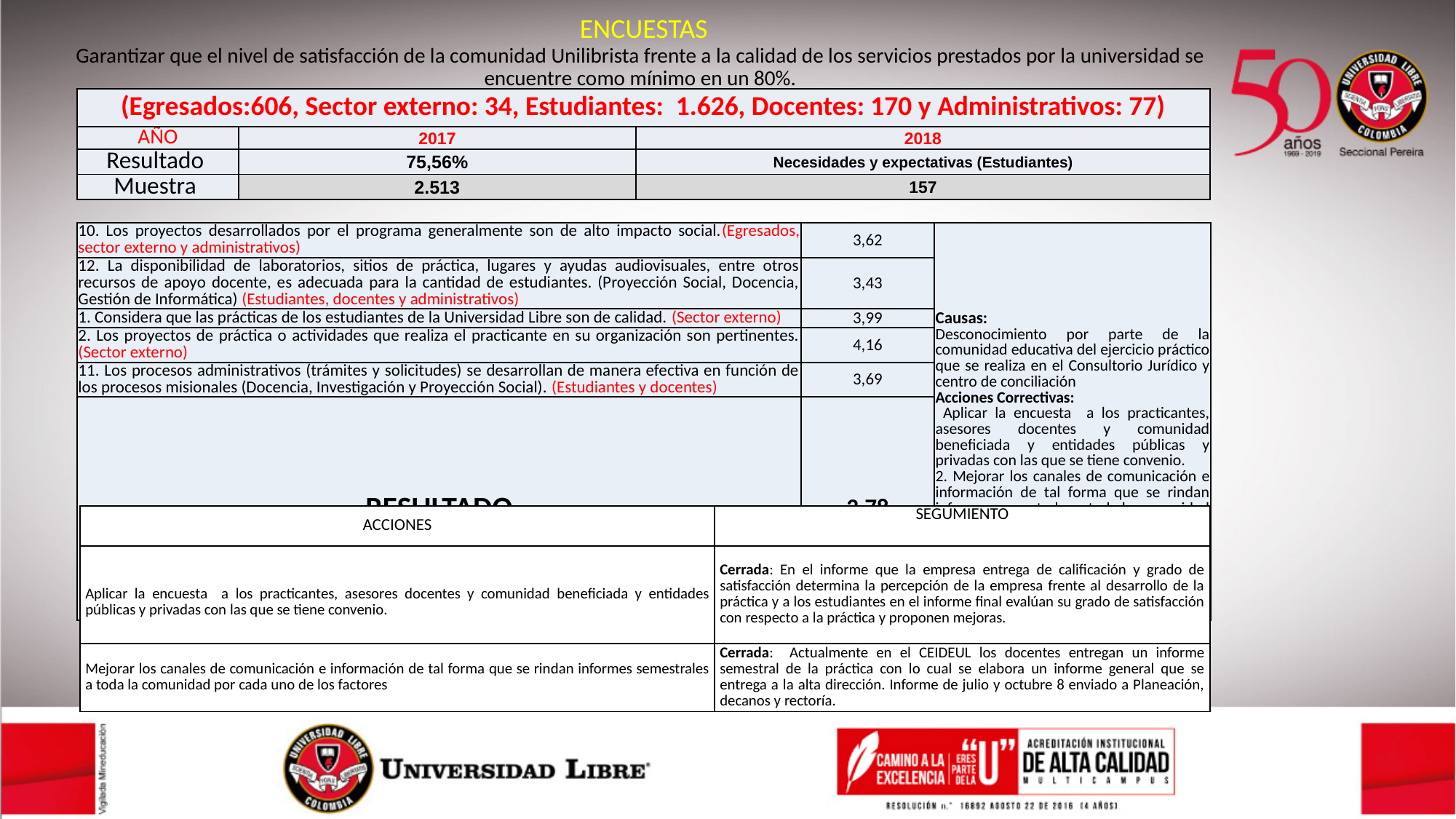

ENCUESTAS
Garantizar que el nivel de satisfacción de la comunidad Unilibrista frente a la calidad de los servicios prestados por la universidad se encuentre como mínimo en un 80%.
| (Egresados:606, Sector externo: 34, Estudiantes: 1.626, Docentes: 170 y Administrativos: 77) |  |  |
| --- | --- | --- |
| AÑO | 2017 | 2018 |
| Resultado | 75,56% | Necesidades y expectativas (Estudiantes) |
| Muestra | 2.513 | 157 |
| 10. Los proyectos desarrollados por el programa generalmente son de alto impacto social.(Egresados, sector externo y administrativos) | 3,62 | Causas: Desconocimiento por parte de la comunidad educativa del ejercicio práctico que se realiza en el Consultorio Jurídico y centro de conciliación Acciones Correctivas: Aplicar la encuesta a los practicantes, asesores docentes y comunidad beneficiada y entidades públicas y privadas con las que se tiene convenio. 2. Mejorar los canales de comunicación e información de tal forma que se rindan informes semestrales a toda la comunidad por cada uno de los factores |
| --- | --- | --- |
| 12. La disponibilidad de laboratorios, sitios de práctica, lugares y ayudas audiovisuales, entre otros recursos de apoyo docente, es adecuada para la cantidad de estudiantes. (Proyección Social, Docencia, Gestión de Informática) (Estudiantes, docentes y administrativos) | 3,43 |  |
| 1. Considera que las prácticas de los estudiantes de la Universidad Libre son de calidad. (Sector externo) | 3,99 |  |
| 2. Los proyectos de práctica o actividades que realiza el practicante en su organización son pertinentes. (Sector externo) | 4,16 |  |
| 11. Los procesos administrativos (trámites y solicitudes) se desarrollan de manera efectiva en función de los procesos misionales (Docencia, Investigación y Proyección Social). (Estudiantes y docentes) | 3,69 |  |
| RESULTADO | 3,78 |  |
| ACCIONES | SEGUMIENTO |
| --- | --- |
| Aplicar la encuesta a los practicantes, asesores docentes y comunidad beneficiada y entidades públicas y privadas con las que se tiene convenio. | Cerrada: En el informe que la empresa entrega de calificación y grado de satisfacción determina la percepción de la empresa frente al desarrollo de la práctica y a los estudiantes en el informe final evalúan su grado de satisfacción con respecto a la práctica y proponen mejoras. |
| Mejorar los canales de comunicación e información de tal forma que se rindan informes semestrales a toda la comunidad por cada uno de los factores | Cerrada: Actualmente en el CEIDEUL los docentes entregan un informe semestral de la práctica con lo cual se elabora un informe general que se entrega a la alta dirección. Informe de julio y octubre 8 enviado a Planeación, decanos y rectoría. |